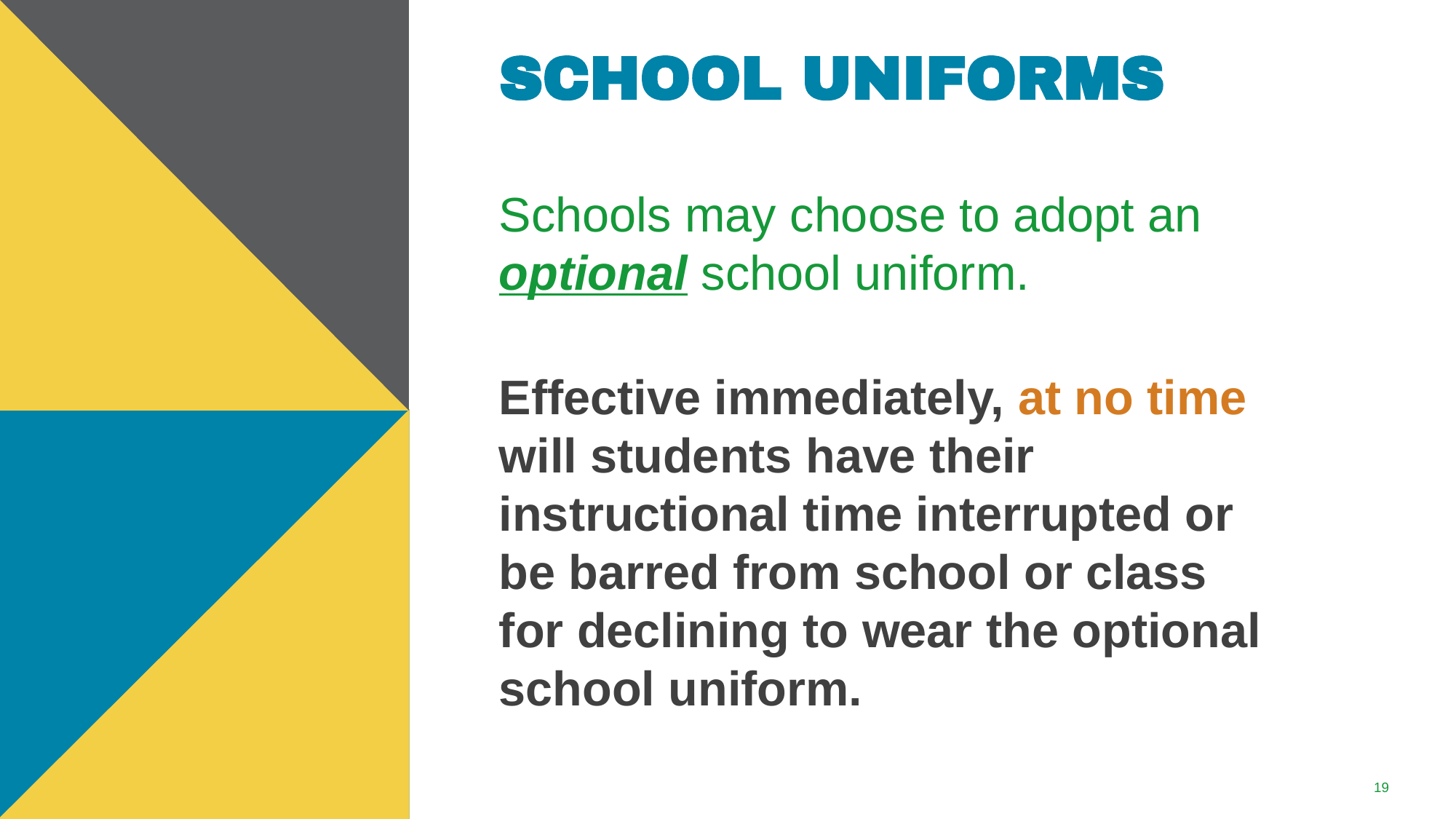

# School Uniforms
Schools may choose to adopt an optional school uniform.

Effective immediately, at no time will students have their instructional time interrupted or be barred from school or class for declining to wear the optional school uniform.

19